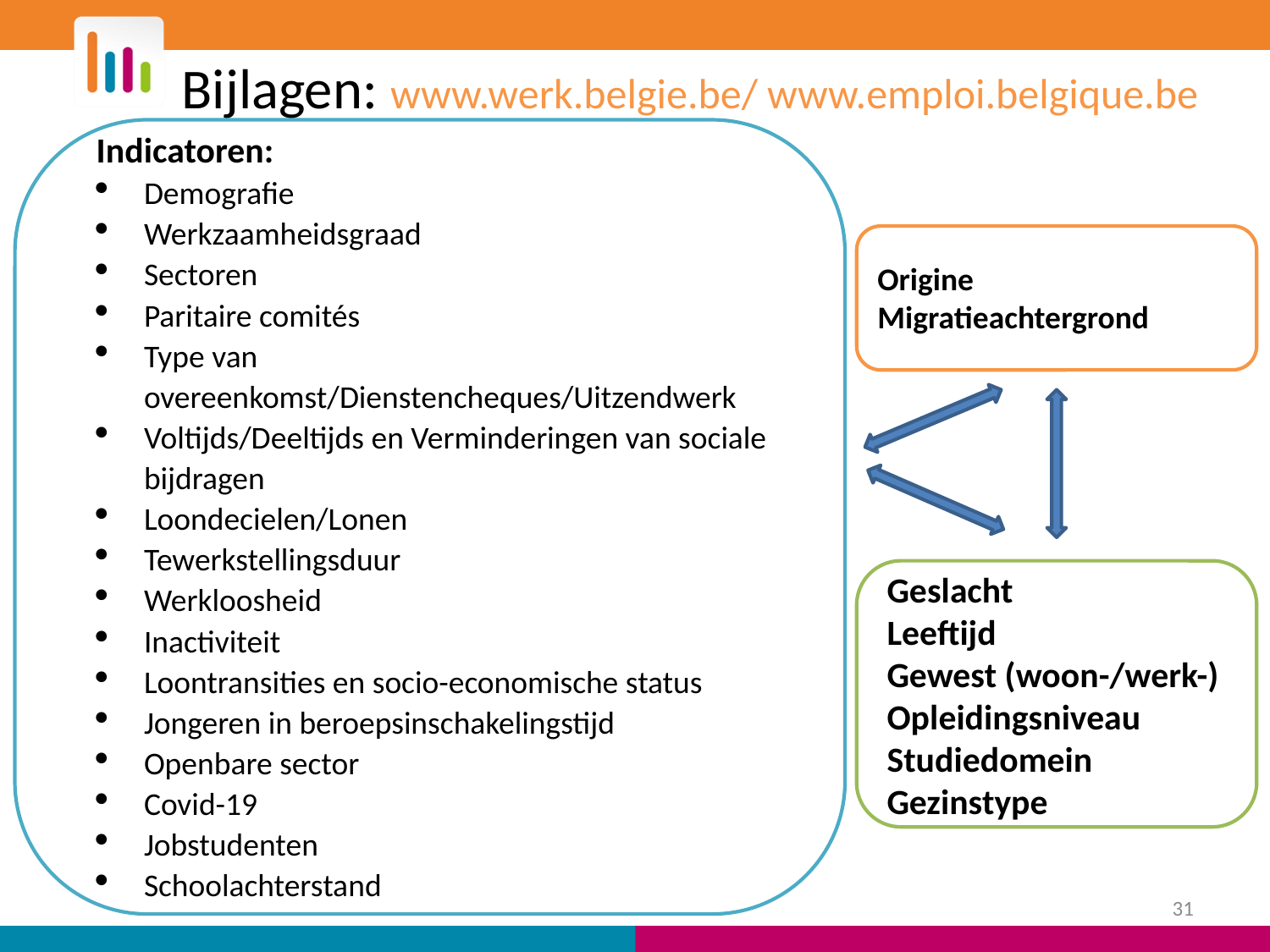

Bijlagen: www.werk.belgie.be/ www.emploi.belgique.be

Indicatoren:
Demografie
Werkzaamheidsgraad
Sectoren
Paritaire comités
Type van overeenkomst/Dienstencheques/Uitzendwerk
Voltijds/Deeltijds en Verminderingen van sociale bijdragen
Loondecielen/Lonen
Tewerkstellingsduur
Werkloosheid
Inactiviteit
Loontransities en socio-economische status
Jongeren in beroepsinschakelingstijd
Openbare sector
Covid-19
Jobstudenten
Schoolachterstand

Origine
Migratieachtergrond

Geslacht
Leeftijd
Gewest (woon-/werk-)
Opleidingsniveau
Studiedomein
Gezinstype
31